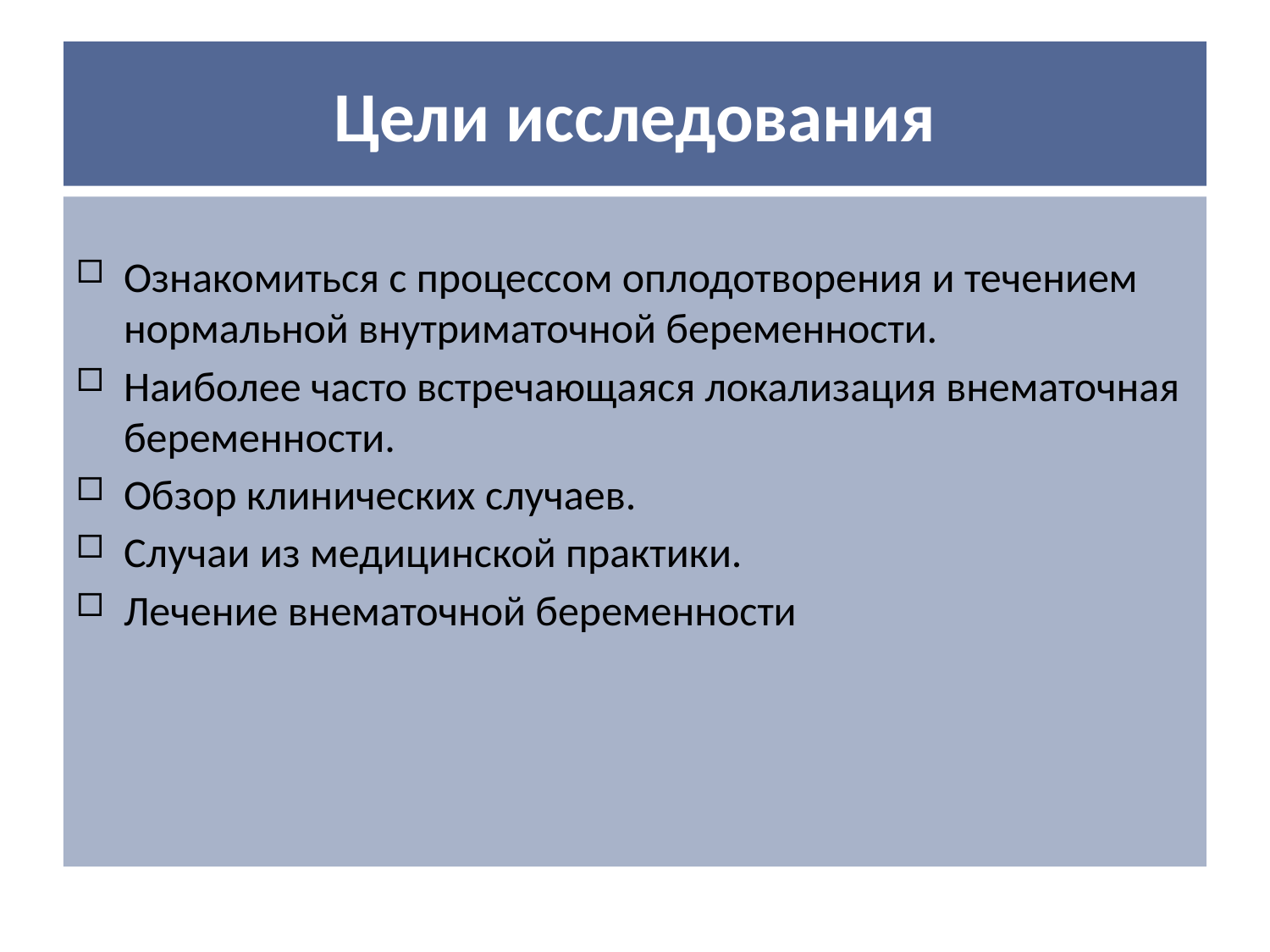

# Цели исследования

Ознакомиться с процессом оплодотворения и течением нормальной внутриматочной беременности.
Наиболее часто встречающаяся локализация внематочная беременности.
Обзор клинических случаев.
Случаи из медицинской практики.
Лечение внематочной беременности